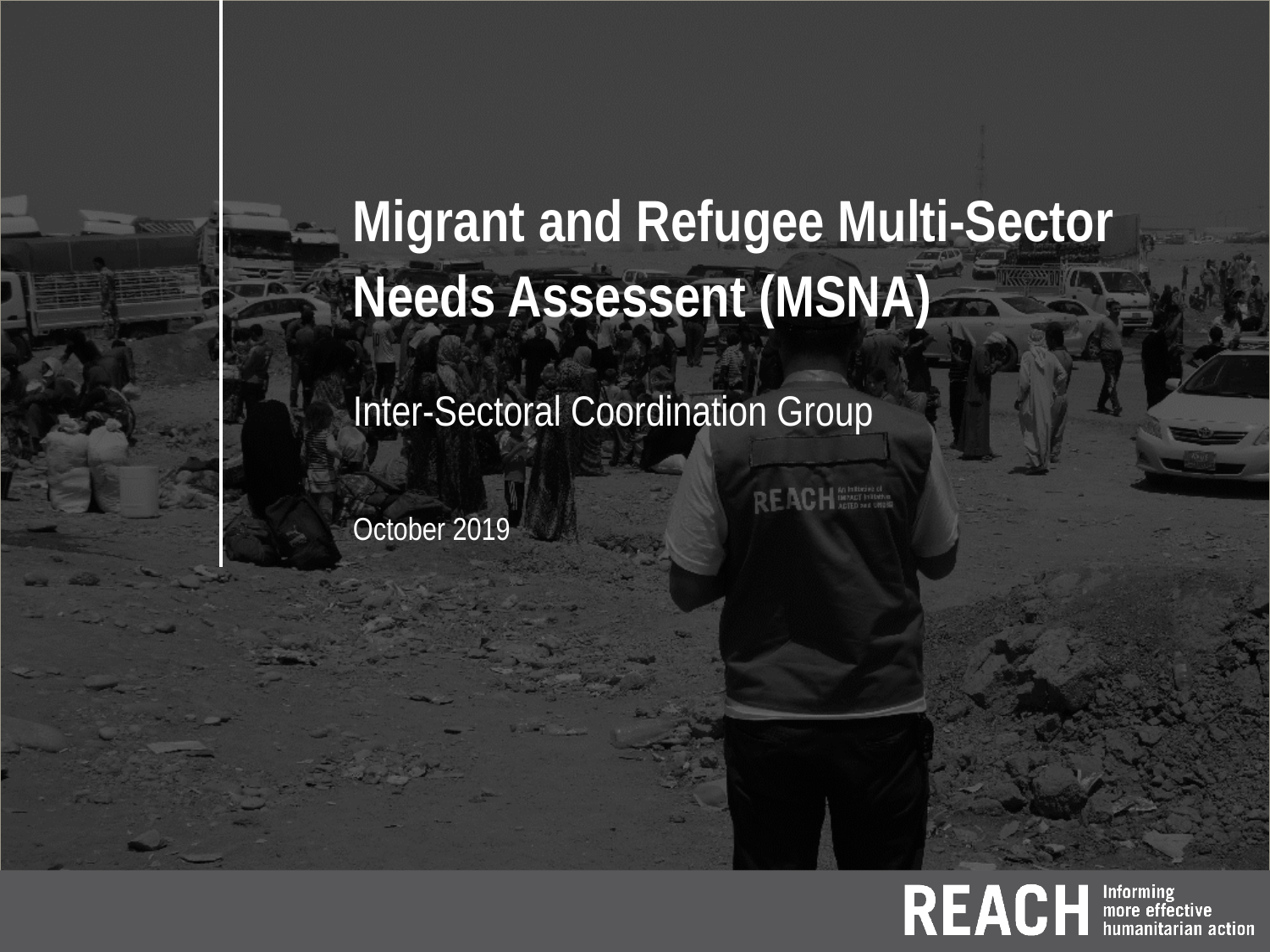

# Migrant and Refugee Multi-Sector Needs Assessent (MSNA)
Inter-Sectoral Coordination Group
October 2019